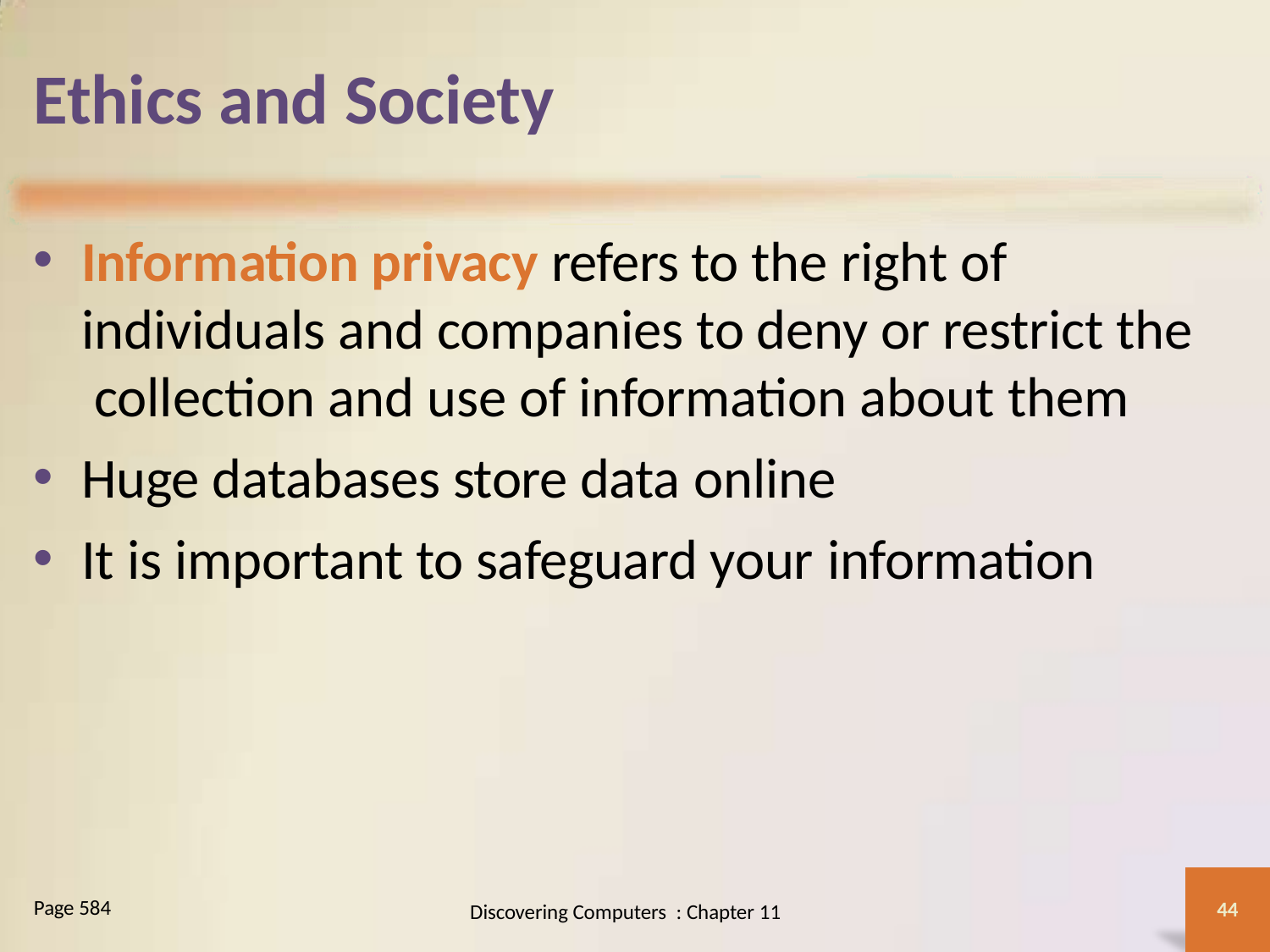

# Ethics and Society
Information privacy refers to the right of  individuals and companies to deny or restrict the  collection and use of information about them
Huge databases store data online
It is important to safeguard your information
Page 584
44
Discovering Computers  : Chapter 11